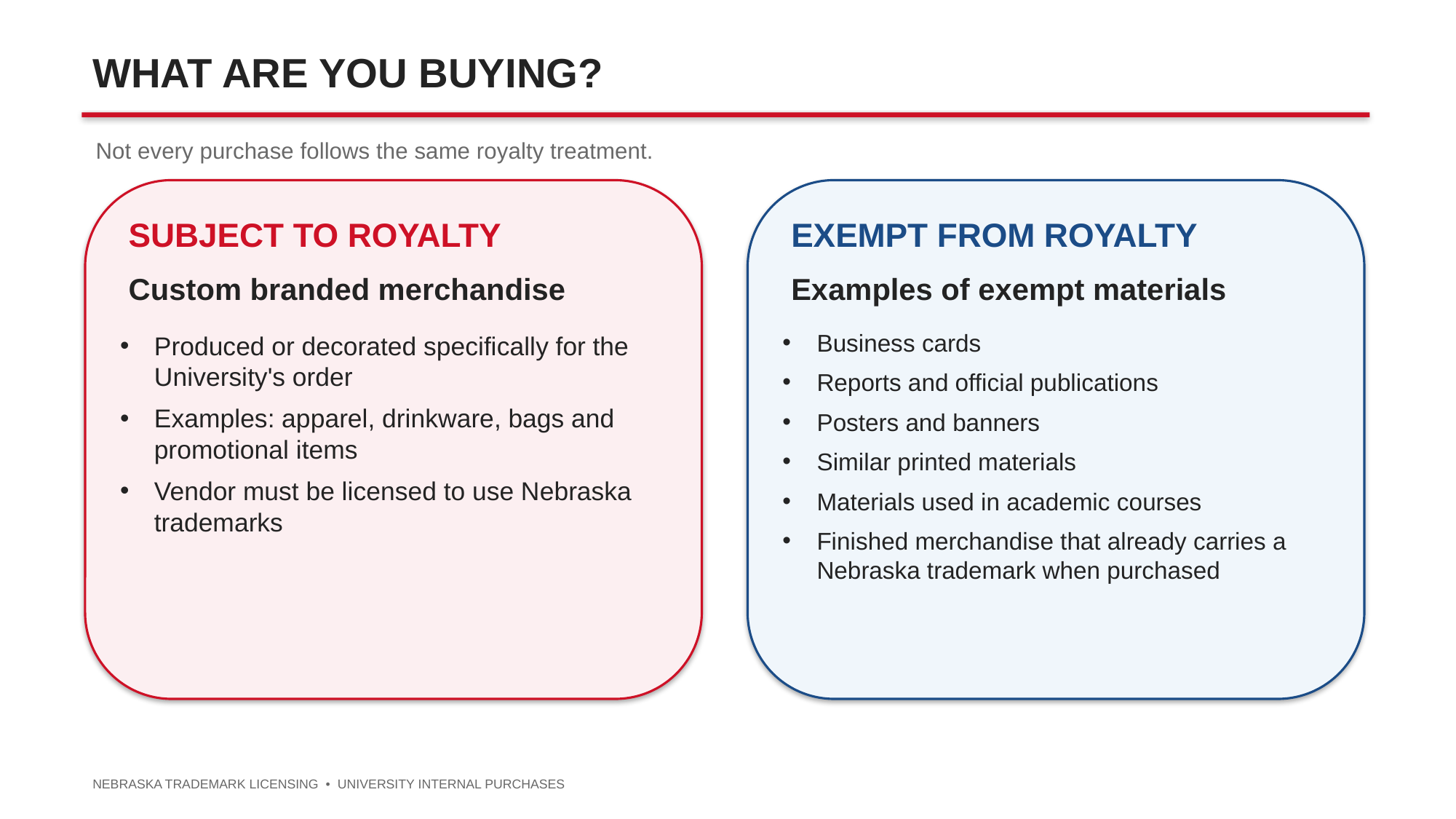

WHAT ARE YOU BUYING?

Not every purchase follows the same royalty treatment.

SUBJECT TO ROYALTY
EXEMPT FROM ROYALTY
Custom branded merchandise
Examples of exempt materials
Business cards
Reports and official publications
Posters and banners
Similar printed materials
Materials used in academic courses
Finished merchandise that already carries a Nebraska trademark when purchased
Produced or decorated specifically for the University's order
Examples: apparel, drinkware, bags and promotional items
Vendor must be licensed to use Nebraska trademarks
NEBRASKA TRADEMARK LICENSING  •  UNIVERSITY INTERNAL PURCHASES